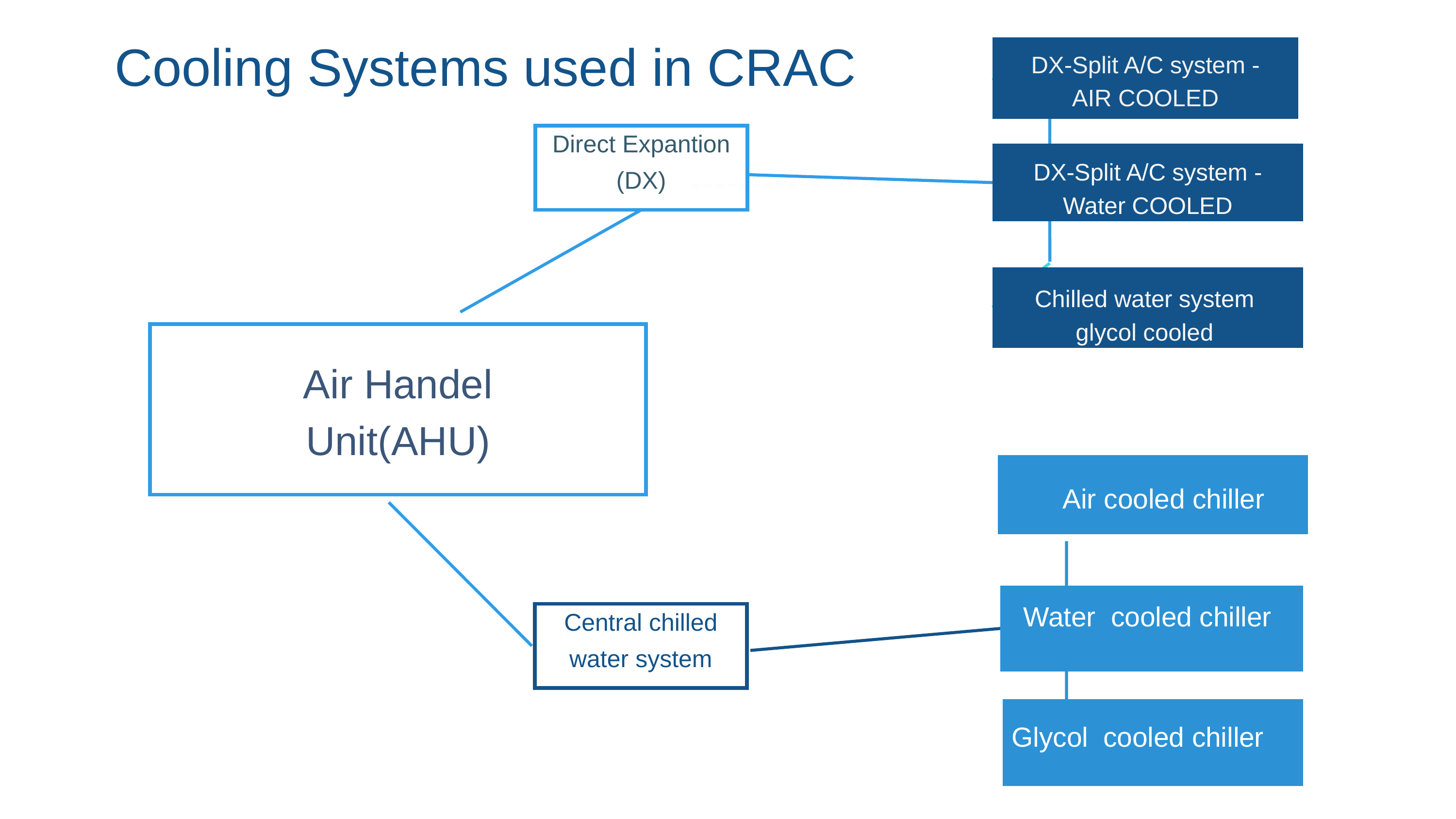

Cooling Systems used in CRAC

DX-Split A/C system -AIR COOLED

Direct Expantion (DX)

DX-Split A/C system -Water COOLED

Chilled water system
glycol cooled

Air Handel Unit(AHU)

Air cooled chiller

Water  cooled chiller

Central chilled water system

Glycol  cooled chiller